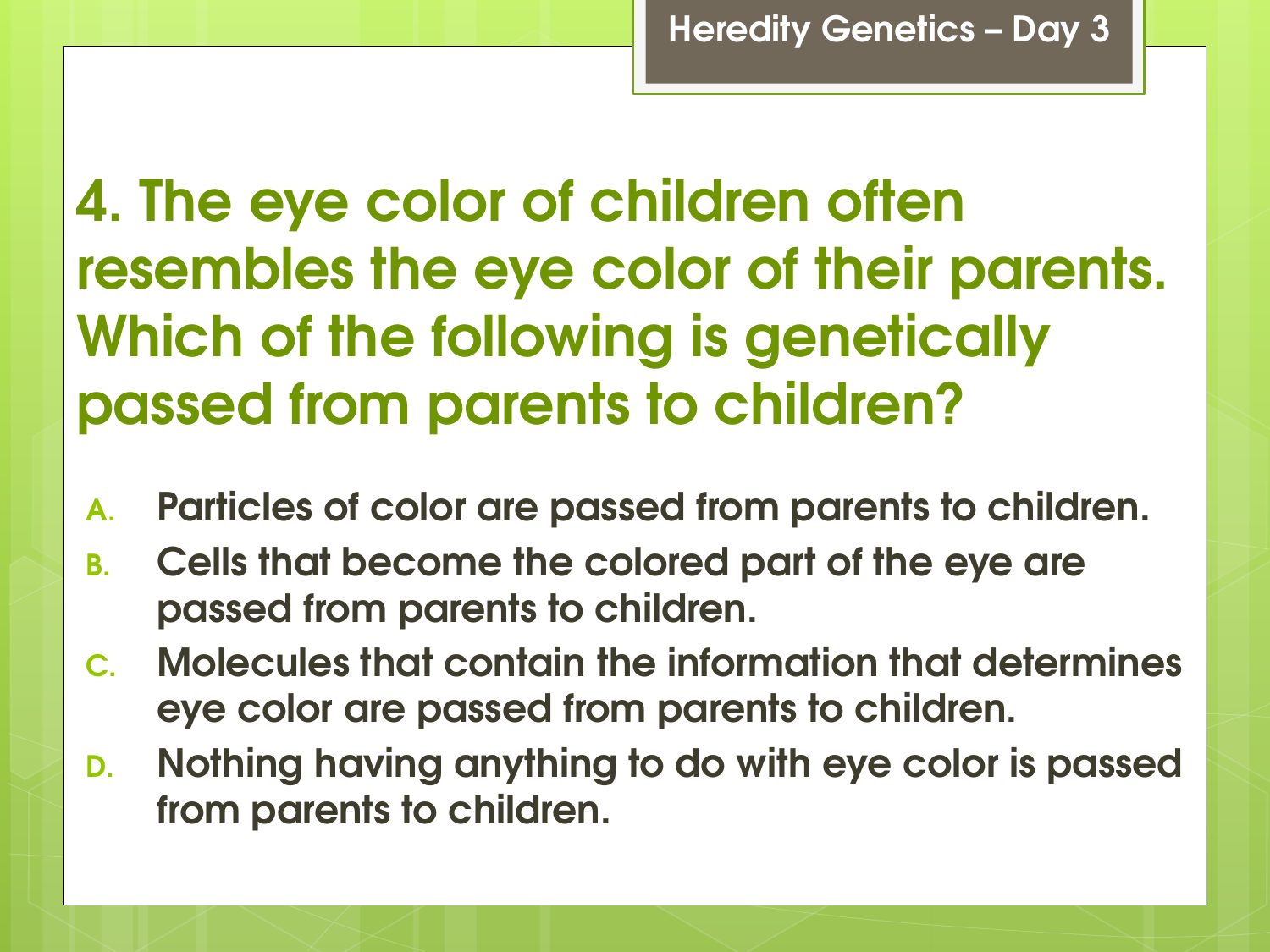

Heredity Genetics – Day 3
# 4. The eye color of children often resembles the eye color of their parents. Which of the following is genetically passed from parents to children?
Particles of color are passed from parents to children.
Cells that become the colored part of the eye are passed from parents to children.
Molecules that contain the information that determines eye color are passed from parents to children.
Nothing having anything to do with eye color is passed from parents to children.